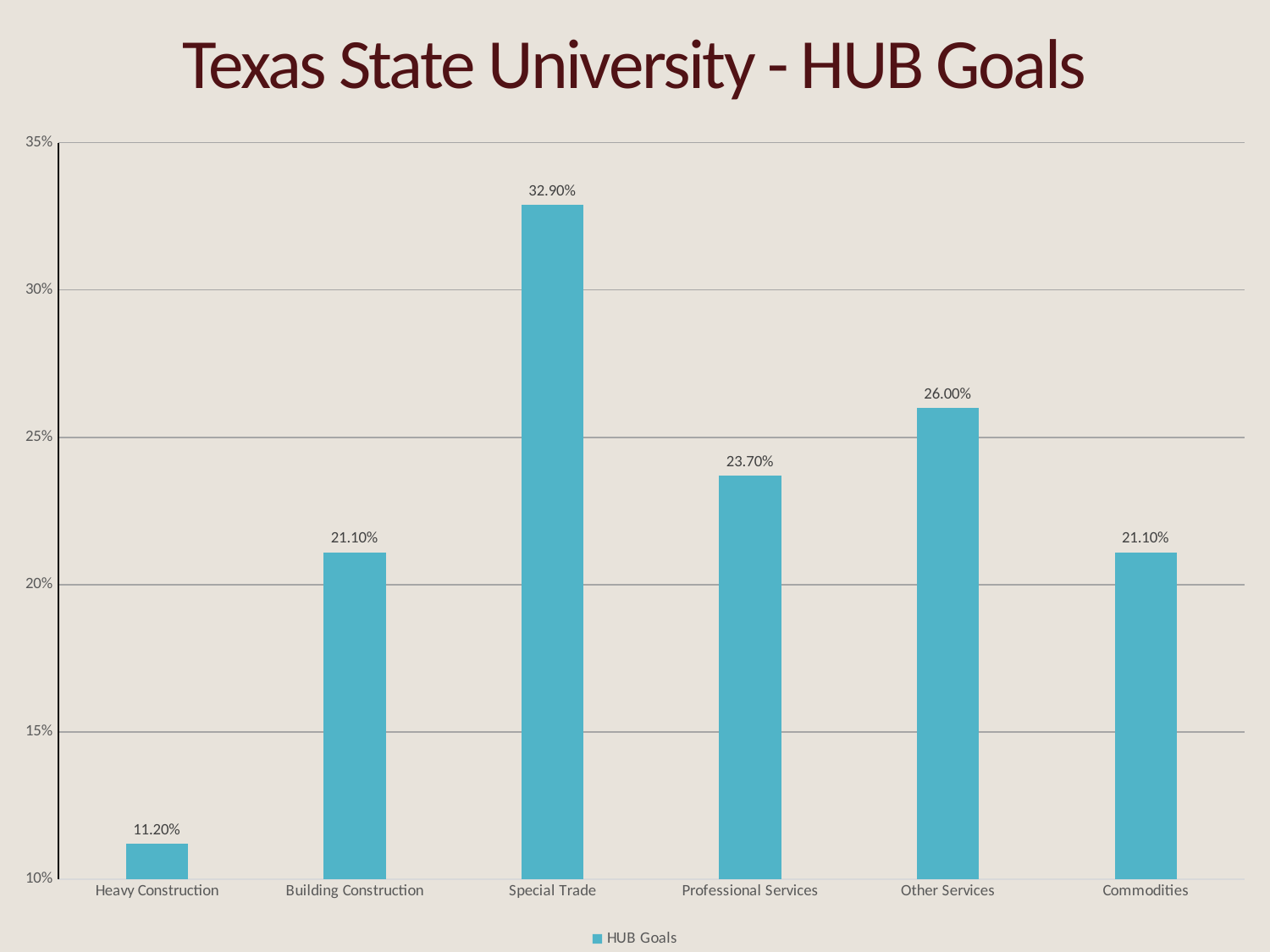

# Texas State University - HUB Goals

### Chart

| Category | HUB Goals |
|---|---|
| Heavy Construction | 0.112 |
| Building Construction | 0.211 |
| Special Trade | 0.329 |
| Professional Services | 0.237 |
| Other Services | 0.26 |
| Commodities | 0.211 |